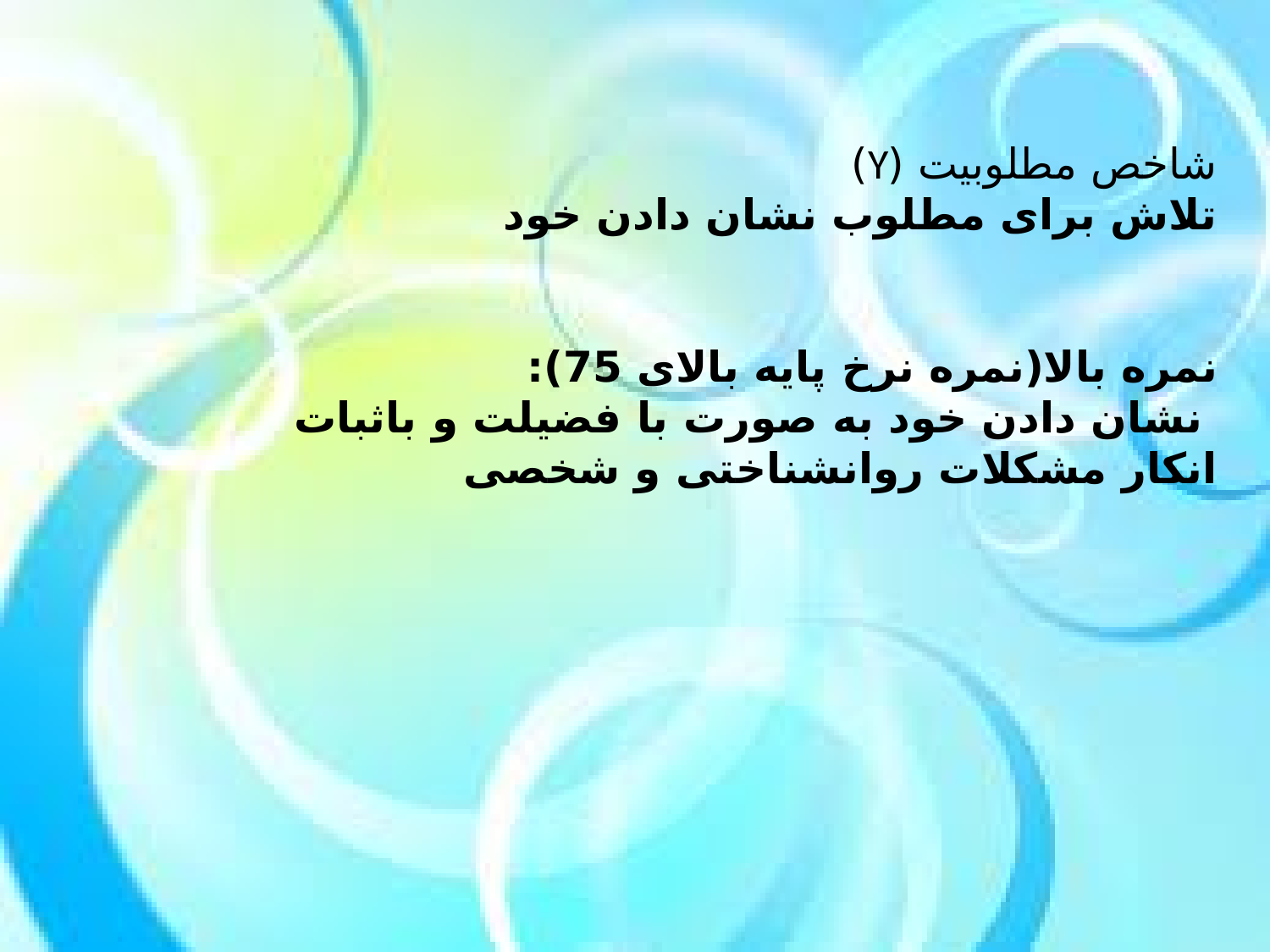

شاخص مطلوبیت (Y)
تلاش برای مطلوب نشان دادن خود

نمره بالا(نمره نرخ پایه بالای 75):
 نشان دادن خود به صورت با فضیلت و باثبات
انکار مشکلات روانشناختی و شخصی